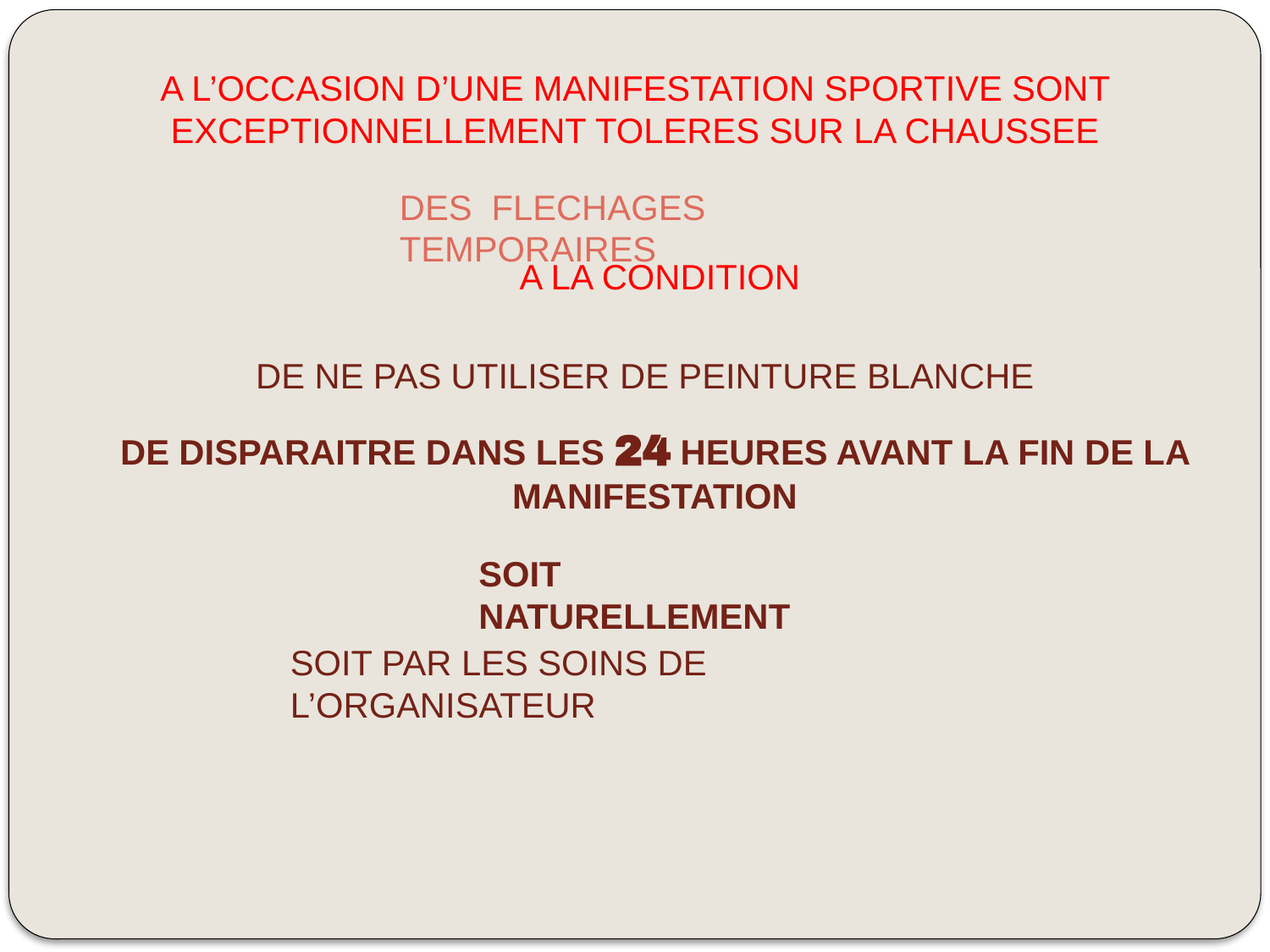

A L’OCCASION D’UNE MANIFESTATION SPORTIVE SONT EXCEPTIONNELLEMENT TOLERES SUR LA CHAUSSEE
DES  FLECHAGES TEMPORAIRES
A LA CONDITION
DE NE PAS UTILISER DE PEINTURE BLANCHE
DE DISPARAITRE DANS LES 24 HEURES AVANT LA FIN DE LA MANIFESTATION
SOIT NATURELLEMENT
SOIT PAR LES SOINS DE L’ORGANISATEUR